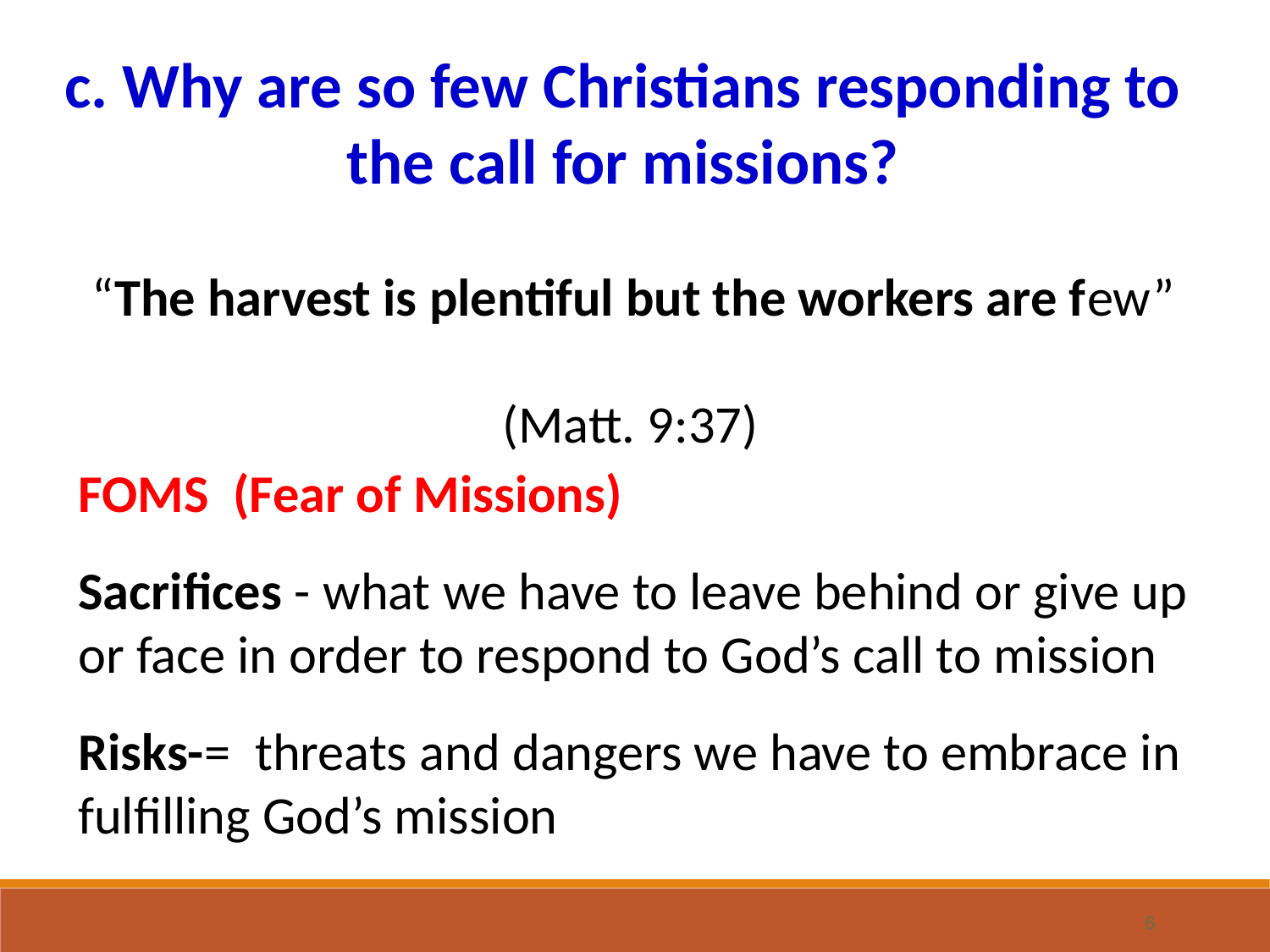

c. Why are so few Christians responding to the call for missions?
“The harvest is plentiful but the workers are few”
                                  (Matt. 9:37)
FOMS  (Fear of Missions)

Sacrifices - what we have to leave behind or give up or face in order to respond to God’s call to mission

Risks-=  threats and dangers we have to embrace in fulfilling God’s mission
6